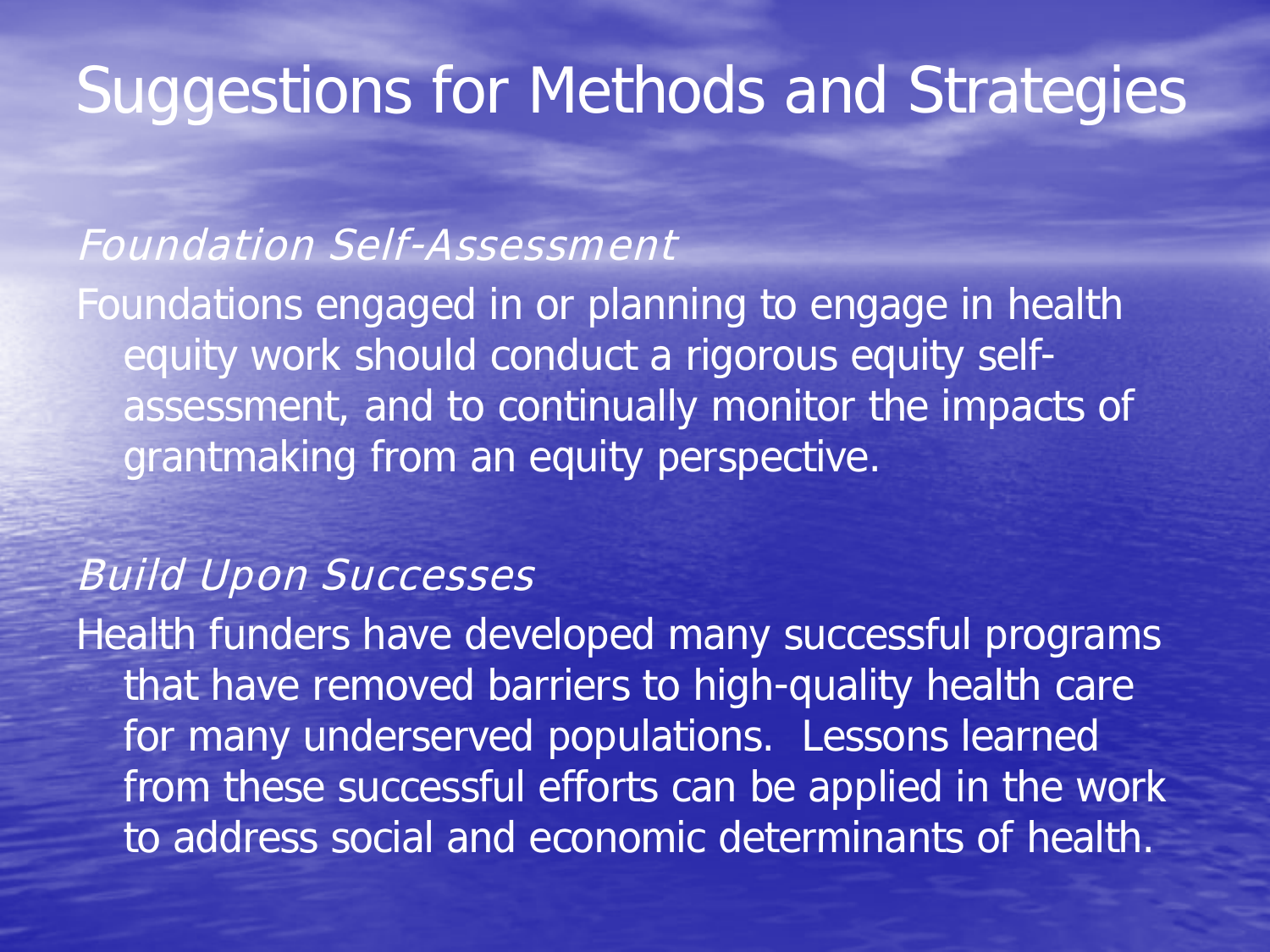

# Suggestions for Methods and Strategies
Foundation Self-Assessment
Foundations engaged in or planning to engage in health equity work should conduct a rigorous equity self-assessment, and to continually monitor the impacts of grantmaking from an equity perspective.

Build Upon Successes
Health funders have developed many successful programs that have removed barriers to high-quality health care for many underserved populations.  Lessons learned from these successful efforts can be applied in the work to address social and economic determinants of health.